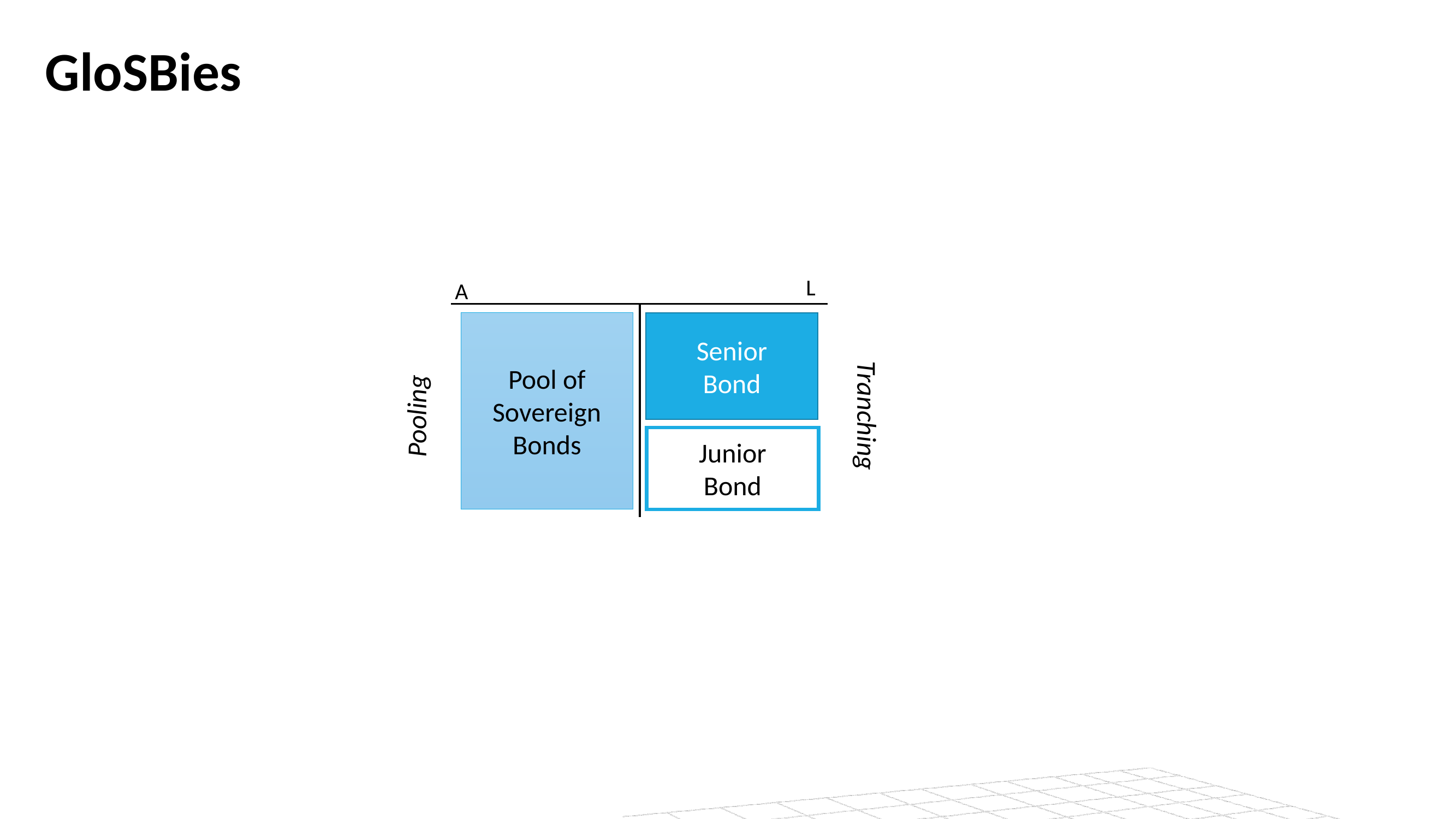

# GloSBies

L
A
Pool of Sovereign Bonds
Senior
Bond
Pooling
Tranching
Junior
Bond
16